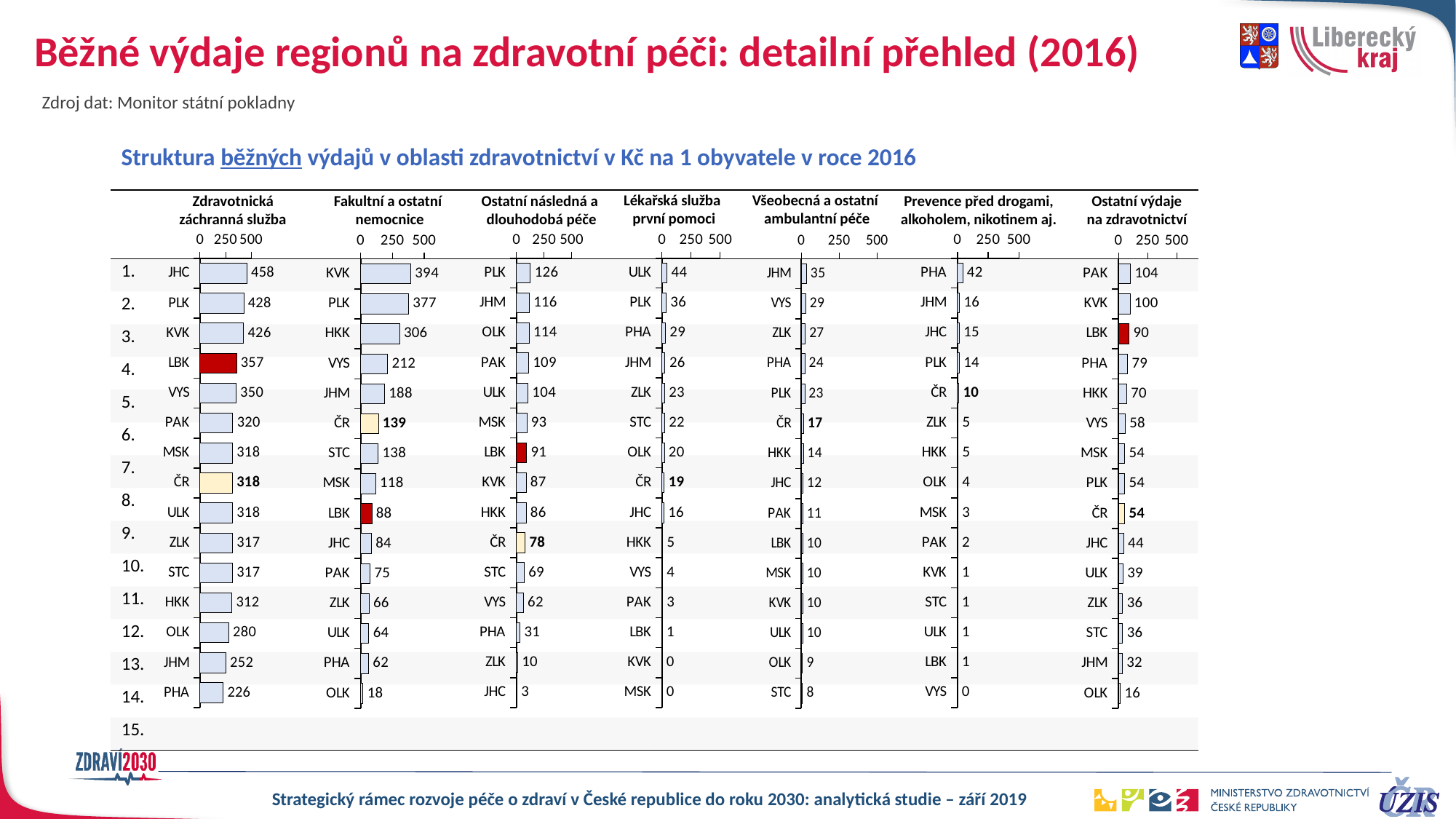

# Běžné výdaje regionů na zdravotní péči: detailní přehled (2016)
Zdroj dat: Monitor státní pokladny
Struktura běžných výdajů v oblasti zdravotnictví v Kč na 1 obyvatele v roce 2016
Lékařská služba
první pomoci
Všeobecná a ostatní
ambulantní péče
Ostatní následná a
dlouhodobá péče
Prevence před drogami, alkoholem, nikotinem aj.
Ostatní výdaje na zdravotnictví
Zdravotnická záchranná služba
Fakultní a ostatní
nemocnice
|  |  |
| --- | --- |
| 1. |  |
| 2. |  |
| 3. |  |
| 4. |  |
| 5. |  |
| 6. |  |
| 7. |  |
| 8. |  |
| 9. |  |
| 10. |  |
| 11. |  |
| 12. |  |
| 13. |  |
| 14. |  |
| 15. |  |

### Chart

| Category | Column2 |
|---|---|
| PLK | 125.88576264026952 |
| JHM | 115.64818346570692 |
| OLK | 114.38073086876913 |
| PAK | 108.71539913619705 |
| ULK | 103.59666168065182 |
| MSK | 92.97432883426872 |
| LBK | 91.3080542461135 |
| KVK | 86.68119212826713 |
| HKK | 86.49844186168872 |
| ČR | 77.61511130604725 |
| STC | 68.80440937889321 |
| VYS | 62.20745680859881 |
| PHA | 31.208125512676666 |
| ZLK | 10.126644469361727 |
| JHC | 3.1446451315746184 |

### Chart

| Category | Column2 |
|---|---|
| ULK | 43.59205040739389 |
| PLK | 36.004584082072164 |
| PHA | 28.798834947184478 |
| JHM | 25.659198349663374 |
| ZLK | 22.81449615256225 |
| STC | 21.903182301280555 |
| OLK | 20.268041464734 |
| ČR | 18.5377114699425 |
| JHC | 15.74057780973732 |
| HKK | 4.954669734041878 |
| VYS | 3.6458118530127437 |
| PAK | 3.354276715070864 |
| LBK | 1.3880943888736172 |
| KVK | 0.0 |
| MSK | 0.0 |

### Chart

| Category | Column2 |
|---|---|
| JHM | 35.22506649266083 |
| VYS | 29.408709531076006 |
| ZLK | 26.52028928965771 |
| PHA | 23.697249263788446 |
| PLK | 23.097771164639447 |
| ČR | 17.083499285016856 |
| HKK | 14.050889750479431 |
| JHC | 11.862286564302131 |
| PAK | 10.945770753436722 |
| LBK | 10.480479623062436 |
| MSK | 9.890554135295522 |
| KVK | 9.778278672258901 |
| ULK | 9.593208999148729 |
| OLK | 8.562135626205485 |
| STC | 8.455985476081363 |

### Chart

| Category | Column2 |
|---|---|
| PHA | 42.017835860181094 |
| JHM | 16.302525174770512 |
| JHC | 14.680854197118315 |
| PLK | 14.404118150121702 |
| ČR | 10.230762361901487 |
| ZLK | 5.357676900822556 |
| HKK | 5.142343929445532 |
| OLK | 4.3134347189081526 |
| MSK | 3.278253396586038 |
| PAK | 1.8298935443216862 |
| KVK | 1.4664482690192622 |
| STC | 1.4381436250842867 |
| ULK | 1.4054639426000244 |
| LBK | 1.332908884794595 |
| VYS | 0.04517004558246774 |

### Chart

| Category | Column2 |
|---|---|
| JHC | 458.0509499034164 |
| PLK | 427.86903513965495 |
| KVK | 425.6280636492363 |
| LBK | 356.5333086312614 |
| VYS | 350.2334113007598 |
| PAK | 319.99485682979287 |
| MSK | 318.30102514616937 |
| ČR | 317.5502439584208 |
| ULK | 317.5031961327983 |
| ZLK | 317.16108084326936 |
| STC | 316.97870071532026 |
| HKK | 311.8861579674043 |
| OLK | 280.49028554711464 |
| JHM | 252.08098238530738 |
| PHA | 225.77168877658454 |

### Chart

| Category | Column2 |
|---|---|
| KVK | 394.22523004066363 |
| PLK | 376.59108739383487 |
| HKK | 306.25188732476136 |
| VYS | 212.34949283858387 |
| JHM | 188.22040575306804 |
| ČR | 139.32297251640372 |
| STC | 137.6132758246959 |
| MSK | 117.5254610351178 |
| LBK | 87.89967685873246 |
| JHC | 83.81023394698789 |
| PAK | 74.61753818098046 |
| ZLK | 66.11443038234715 |
| ULK | 64.18223302930804 |
| PHA | 62.4874971871533 |
| OLK | 17.791514081008575 |

### Chart

| Category | Column2 |
|---|---|
| PAK | 103.96228698700817 |
| KVK | 100.04069478031889 |
| LBK | 90.16401659324957 |
| PHA | 78.81641293689489 |
| HKK | 70.27286650204917 |
| VYS | 57.84587192917348 |
| MSK | 54.057495916007134 |
| PLK | 53.81646164206645 |
| ČR | 53.51792747265469 |
| JHC | 44.41427346088952 |
| ULK | 39.10916795573388 |
| ZLK | 35.88033643467908 |
| STC | 35.77727211496129 |
| JHM | 32.10384571595587 |
| OLK | 16.19750314234296 |